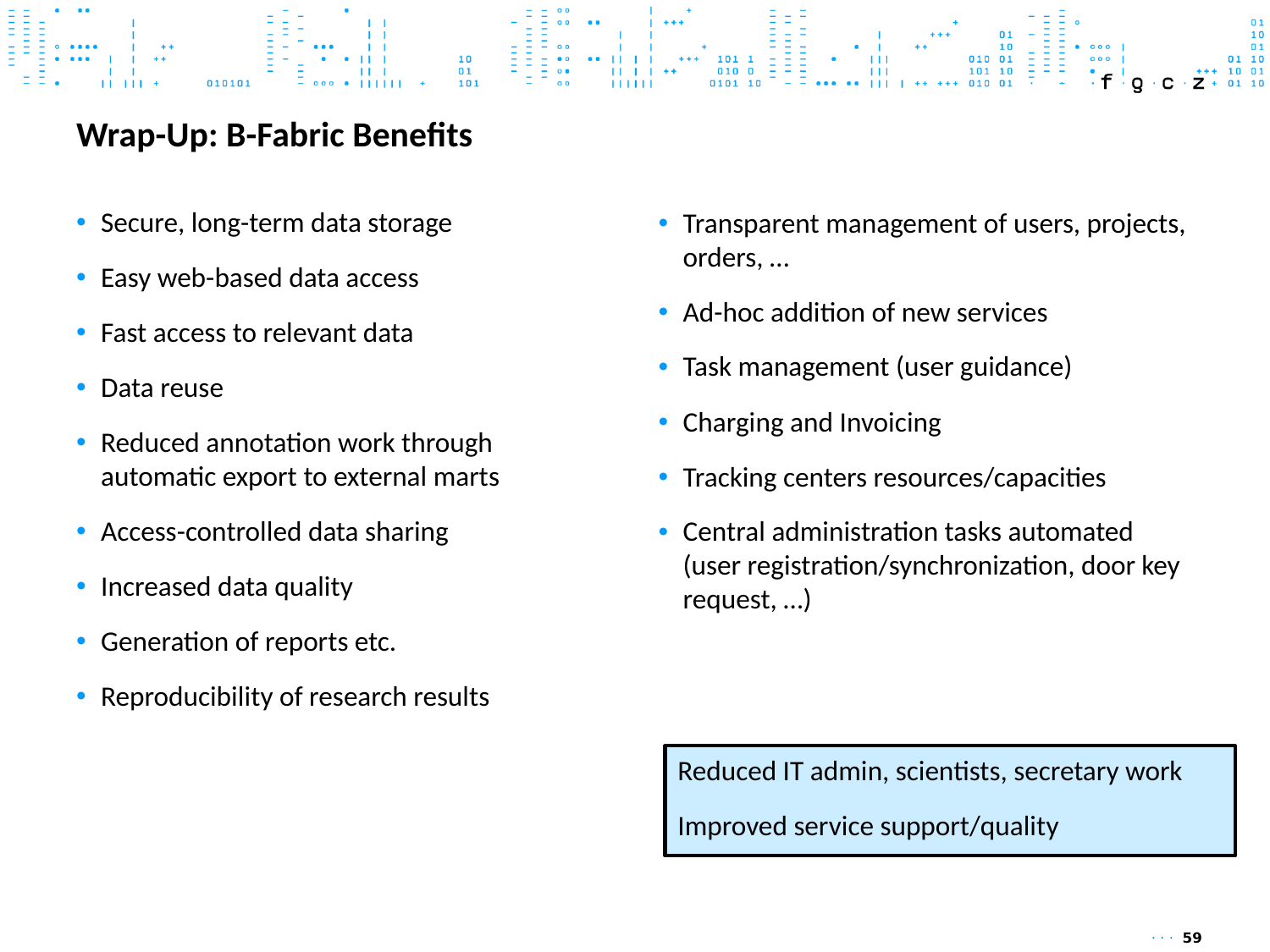

# Wrap-Up: B-Fabric Benefits
Secure, long-term data storage
Easy web-based data access
Fast access to relevant data
Data reuse
Reduced annotation work through automatic export to external marts
Access-controlled data sharing
Increased data quality
Generation of reports etc.
Reproducibility of research results
Transparent management of users, projects, orders, …
Ad-hoc addition of new services
Task management (user guidance)
Charging and Invoicing
Tracking centers resources/capacities
Central administration tasks automated (user registration/synchronization, door key request, …)

Reduced IT admin, scientists, secretary work
Improved service support/quality

· · ·  59